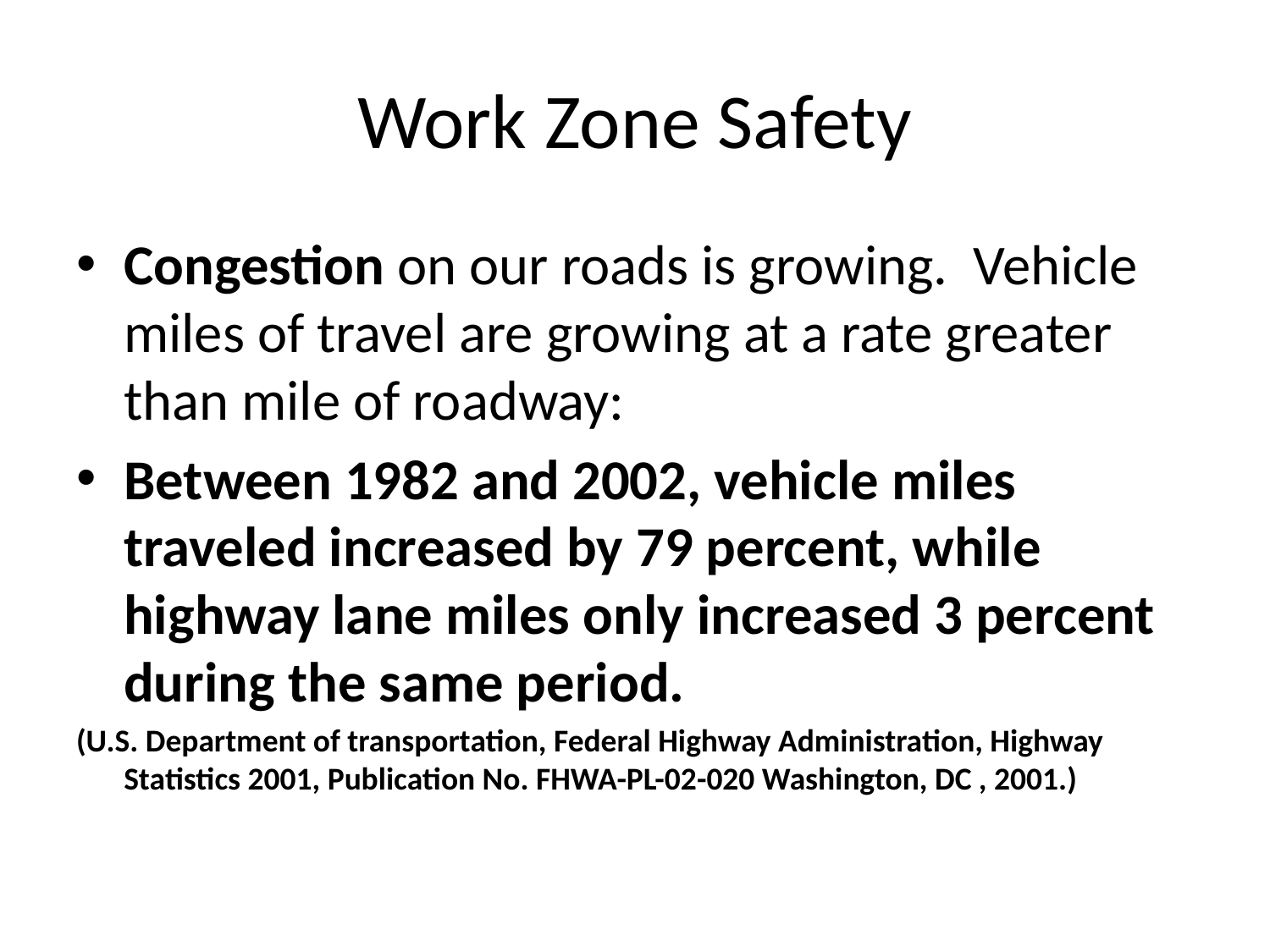

# Work Zone Safety
Congestion on our roads is growing.  Vehicle miles of travel are growing at a rate greater than mile of roadway:
Between 1982 and 2002, vehicle miles traveled increased by 79 percent, while highway lane miles only increased 3 percent during the same period.
(U.S. Department of transportation, Federal Highway Administration, Highway Statistics 2001, Publication No. FHWA-PL-02-020 Washington, DC , 2001.)